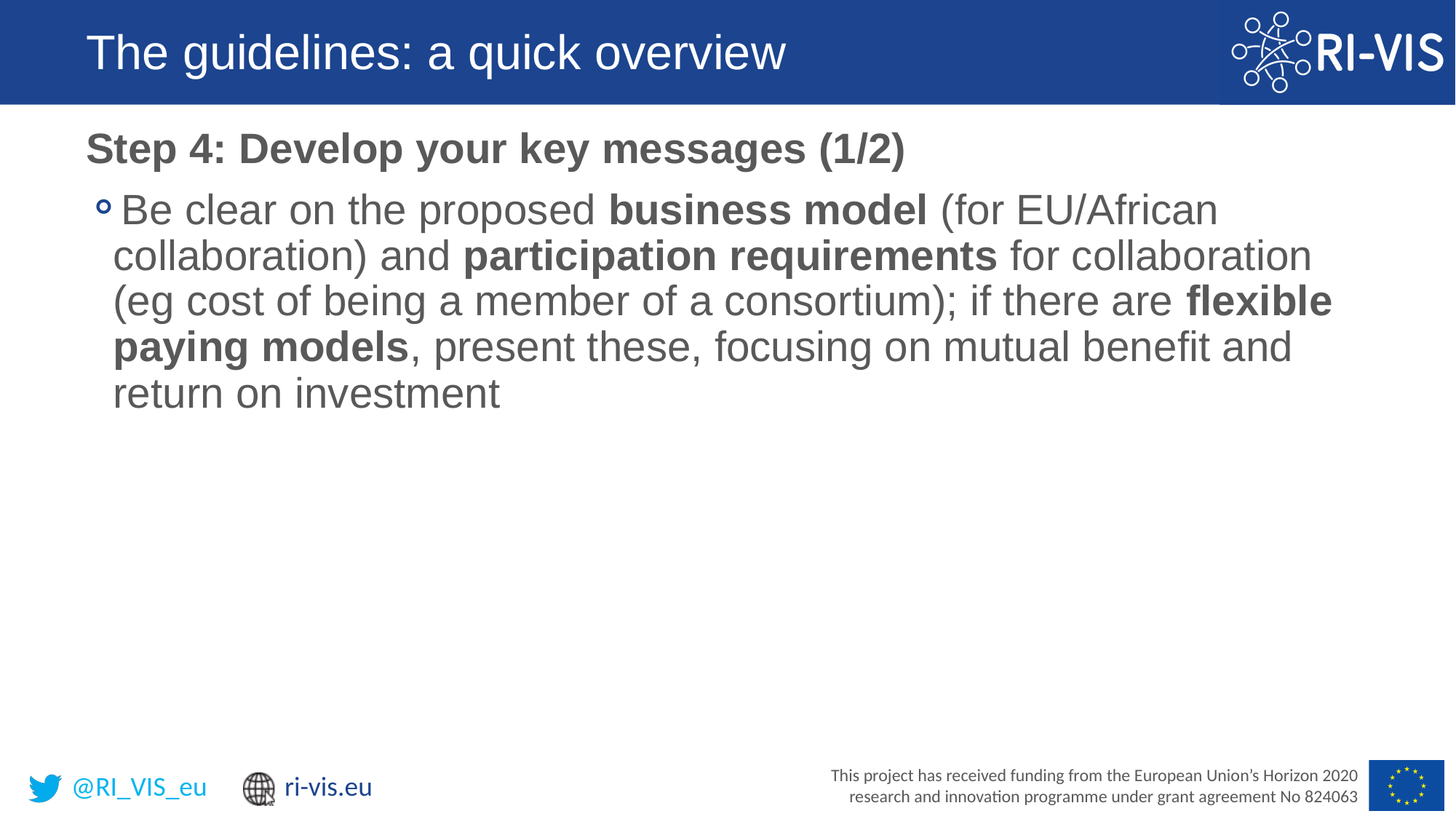

# The guidelines: a quick overview
Step 4: Develop your key messages (1/2)
Be clear on the proposed business model (for EU/African collaboration) and participation requirements for collaboration (eg cost of being a member of a consortium); if there are flexible paying models, present these, focusing on mutual benefit and return on investment